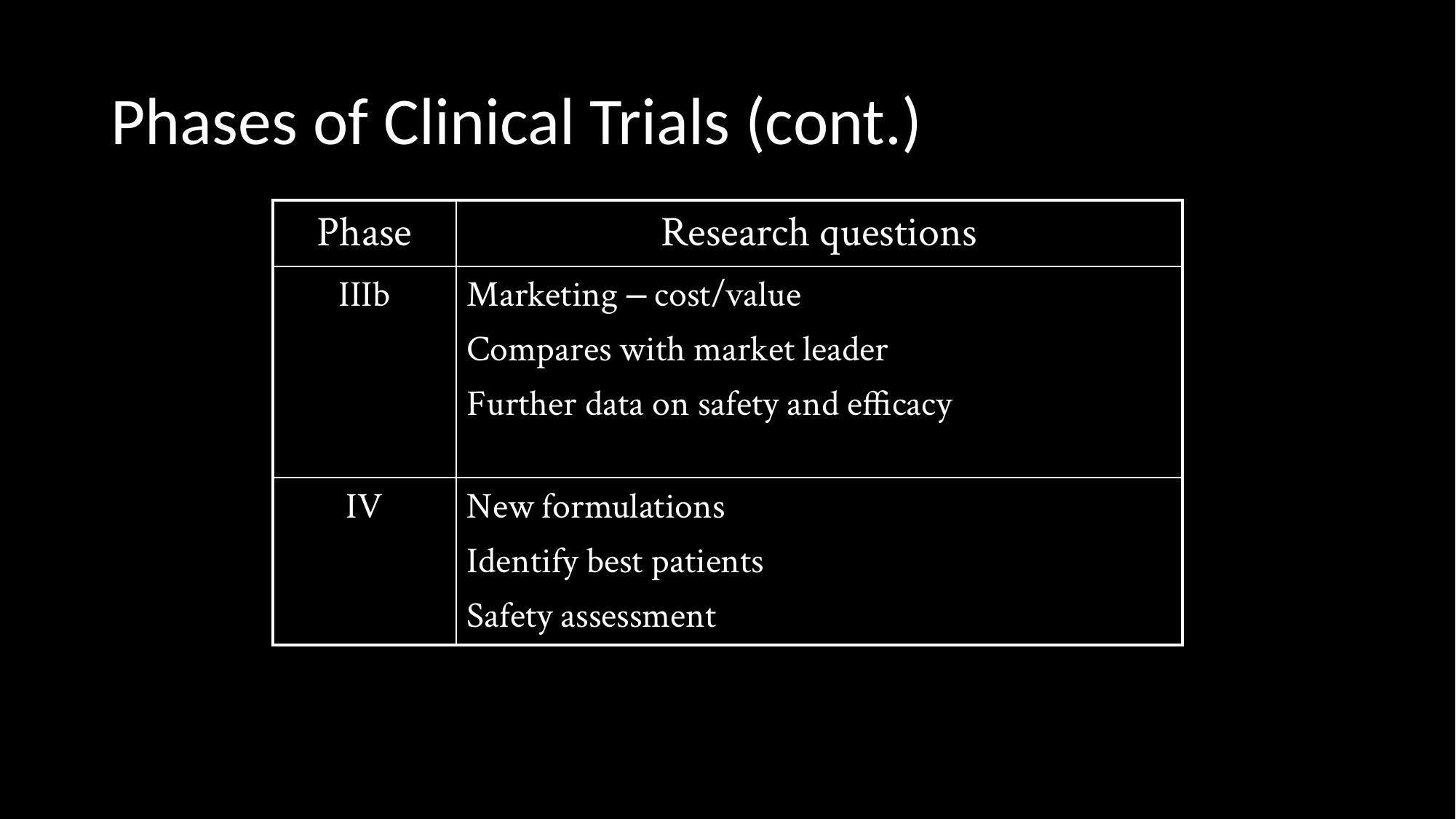

Phases of Clinical Trials (cont.)
| Phase | Research questions |
| --- | --- |
| IIIb | Marketing – cost/value Compares with market leader Further data on safety and efficacy |
| IV | New formulations Identify best patients Safety assessment |